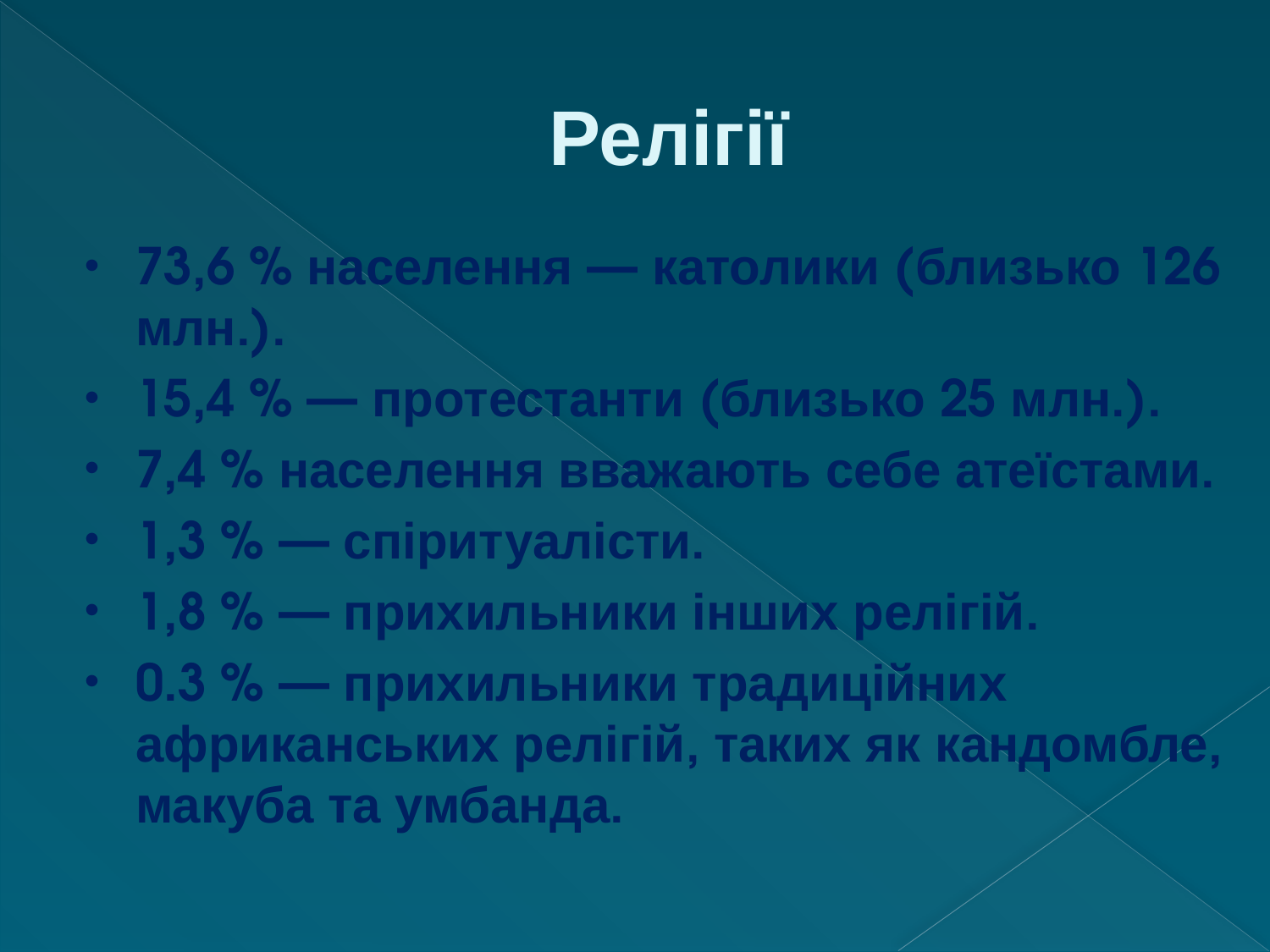

# Релігії
73,6 % населення — католики (близько 126 млн.).
15,4 % — протестанти (близько 25 млн.).
7,4 % населення вважають себе атеїстами.
1,3 % — спіритуалісти.
1,8 % — прихильники інших релігій.
0.3 % — прихильники традиційних африканських релігій, таких як кандомбле, макуба та умбанда.